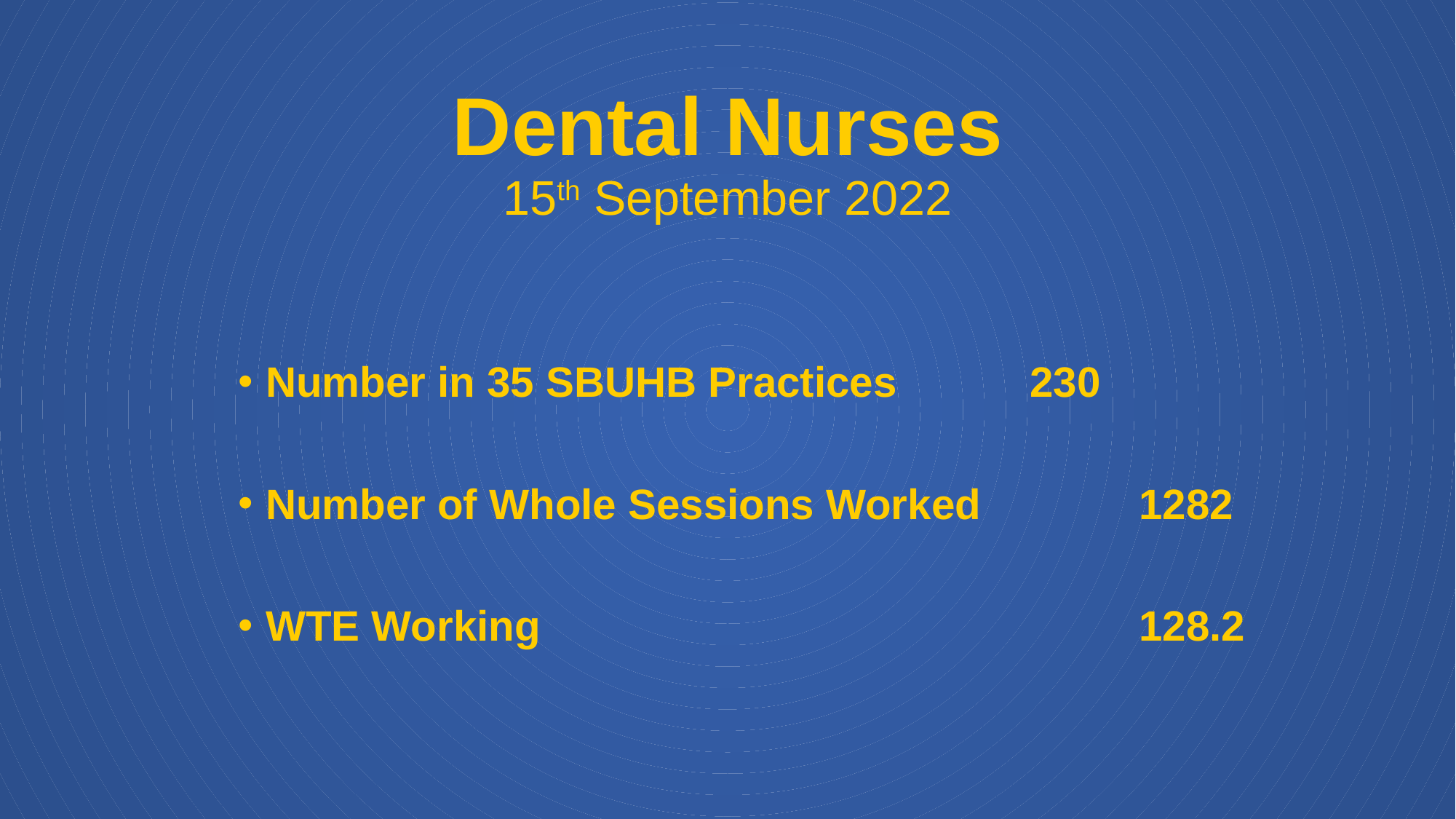

# Dental Nurses 15th September 2022

Number in 35 SBUHB Practices		230

Number of Whole Sessions Worked		1282

WTE Working						128.2